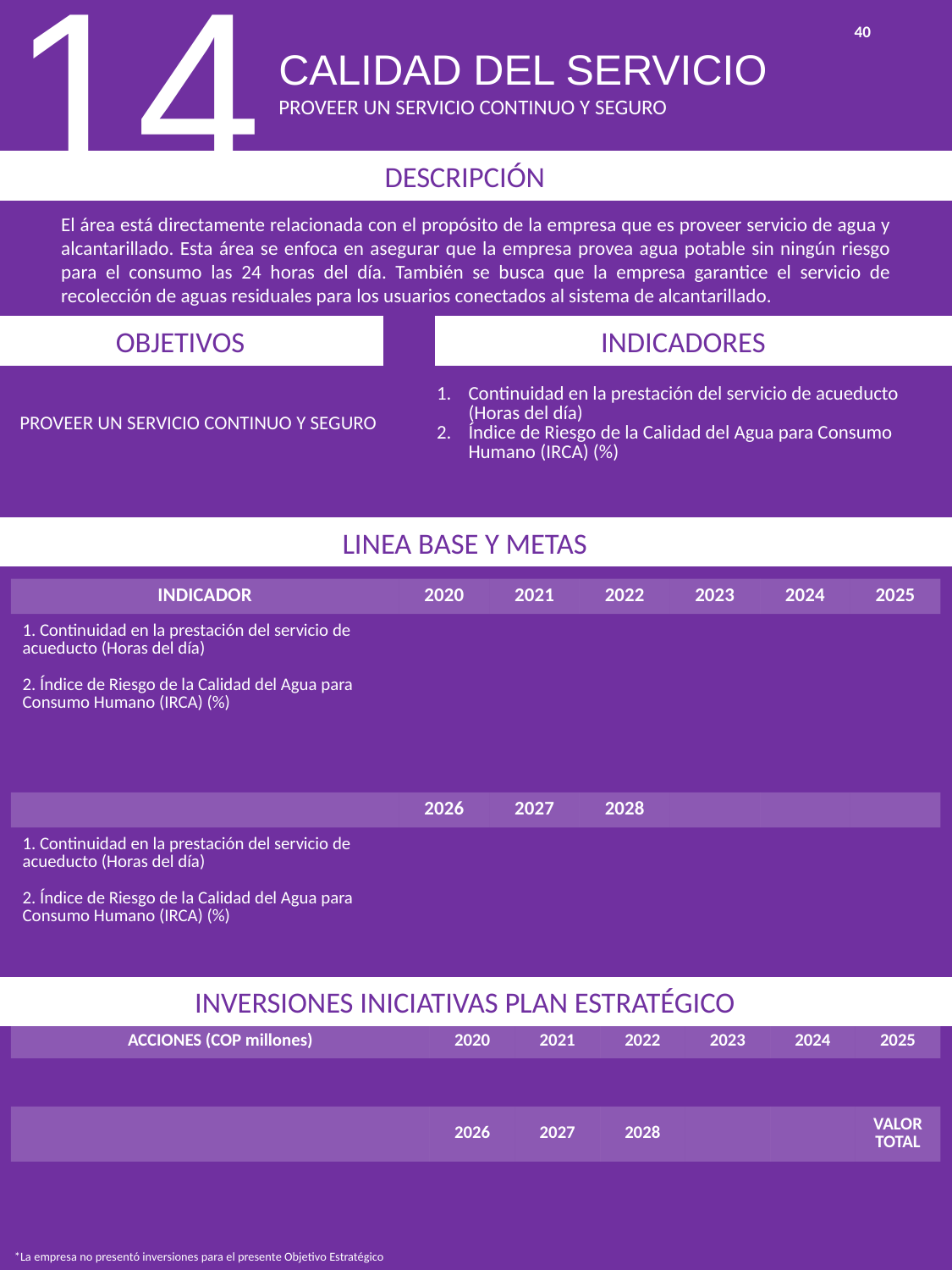

14
40
CALIDAD DEL SERVICIO
PROVEER UN SERVICIO CONTINUO Y SEGURO
DESCRIPCIÓN
El área está directamente relacionada con el propósito de la empresa que es proveer servicio de agua y alcantarillado. Esta área se enfoca en asegurar que la empresa provea agua potable sin ningún riesgo para el consumo las 24 horas del día. También se busca que la empresa garantice el servicio de recolección de aguas residuales para los usuarios conectados al sistema de alcantarillado.
OBJETIVOS
INDICADORES
| PROVEER UN SERVICIO CONTINUO Y SEGURO | Continuidad en la prestación del servicio de acueducto (Horas del día) Índice de Riesgo de la Calidad del Agua para Consumo Humano (IRCA) (%) |
| --- | --- |
LINEA BASE Y METAS
| INDICADOR | 2020 | 2021 | 2022 | 2023 | 2024 | 2025 |
| --- | --- | --- | --- | --- | --- | --- |
| 1. Continuidad en la prestación del servicio de acueducto (Horas del día) |  |  |  |  |  |  |
| 2. Índice de Riesgo de la Calidad del Agua para Consumo Humano (IRCA) (%) |  |  |  |  |  |  |
|  | 2026 | 2027 | 2028 |  |  |  |
| --- | --- | --- | --- | --- | --- | --- |
| 1. Continuidad en la prestación del servicio de acueducto (Horas del día) |  |  |  |  |  |  |
| 2. Índice de Riesgo de la Calidad del Agua para Consumo Humano (IRCA) (%) |  |  |  |  |  |  |
INVERSIONES INICIATIVAS PLAN ESTRATÉGICO
| ACCIONES (COP millones) | 2020 | 2021 | 2022 | 2023 | 2024 | 2025 |
| --- | --- | --- | --- | --- | --- | --- |
|  |  |  |  |  |  |  |
|  | 2026 | 2027 | 2028 |  |  | VALOR TOTAL |
|  |  |  |  |  |  |  |
*La empresa no presentó inversiones para el presente Objetivo Estratégico